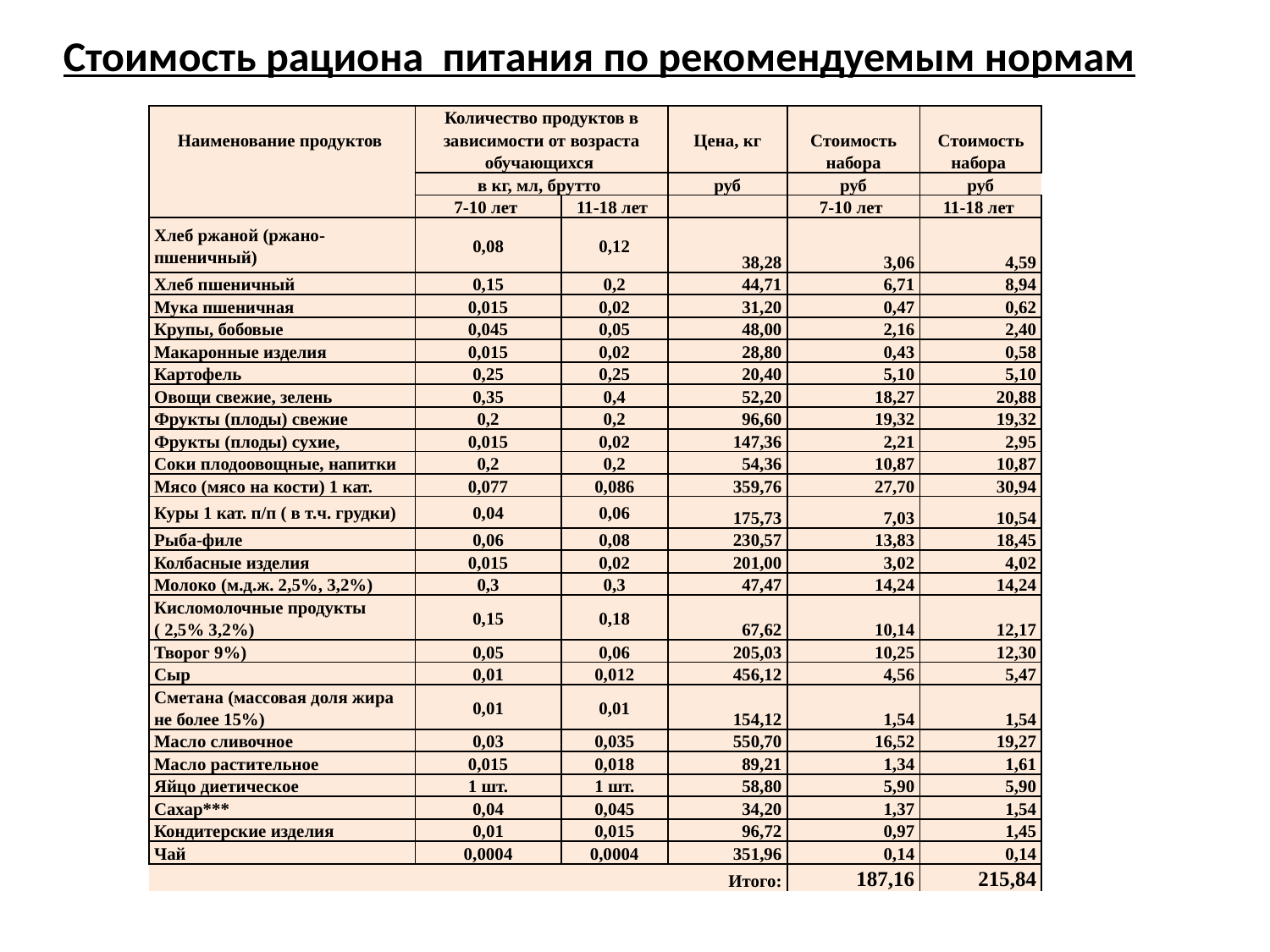

# Стоимость рациона  питания по рекомендуемым нормам
| Наименование продуктов | Количество продуктов в зависимости от возраста обучающихся |  | Цена, кг | Стоимость набора | Стоимость набора |
| --- | --- | --- | --- | --- | --- |
|  | в кг, мл, брутто |  | руб | руб | руб |
|  | 7-10 лет | 11-18 лет |  | 7-10 лет | 11-18 лет |
| Хлеб ржаной (ржано-пшеничный) | 0,08 | 0,12 | 38,28 | 3,06 | 4,59 |
| Хлеб пшеничный | 0,15 | 0,2 | 44,71 | 6,71 | 8,94 |
| Мука пшеничная | 0,015 | 0,02 | 31,20 | 0,47 | 0,62 |
| Крупы, бобовые | 0,045 | 0,05 | 48,00 | 2,16 | 2,40 |
| Макаронные изделия | 0,015 | 0,02 | 28,80 | 0,43 | 0,58 |
| Картофель | 0,25 | 0,25 | 20,40 | 5,10 | 5,10 |
| Овощи свежие, зелень | 0,35 | 0,4 | 52,20 | 18,27 | 20,88 |
| Фрукты (плоды) свежие | 0,2 | 0,2 | 96,60 | 19,32 | 19,32 |
| Фрукты (плоды) сухие, | 0,015 | 0,02 | 147,36 | 2,21 | 2,95 |
| Соки плодоовощные, напитки | 0,2 | 0,2 | 54,36 | 10,87 | 10,87 |
| Мясо (мясо на кости) 1 кат. | 0,077 | 0,086 | 359,76 | 27,70 | 30,94 |
| Куры 1 кат. п/п ( в т.ч. грудки) | 0,04 | 0,06 | 175,73 | 7,03 | 10,54 |
| Рыба-филе | 0,06 | 0,08 | 230,57 | 13,83 | 18,45 |
| Колбасные изделия | 0,015 | 0,02 | 201,00 | 3,02 | 4,02 |
| Молоко (м.д.ж. 2,5%, 3,2%) | 0,3 | 0,3 | 47,47 | 14,24 | 14,24 |
| Кисломолочные продукты ( 2,5% 3,2%) | 0,15 | 0,18 | 67,62 | 10,14 | 12,17 |
| Творог 9%) | 0,05 | 0,06 | 205,03 | 10,25 | 12,30 |
| Сыр | 0,01 | 0,012 | 456,12 | 4,56 | 5,47 |
| Сметана (массовая доля жира не более 15%) | 0,01 | 0,01 | 154,12 | 1,54 | 1,54 |
| Масло сливочное | 0,03 | 0,035 | 550,70 | 16,52 | 19,27 |
| Масло растительное | 0,015 | 0,018 | 89,21 | 1,34 | 1,61 |
| Яйцо диетическое | 1 шт. | 1 шт. | 58,80 | 5,90 | 5,90 |
| Сахар\*\*\* | 0,04 | 0,045 | 34,20 | 1,37 | 1,54 |
| Кондитерские изделия | 0,01 | 0,015 | 96,72 | 0,97 | 1,45 |
| Чай | 0,0004 | 0,0004 | 351,96 | 0,14 | 0,14 |
| Итого: |  |  |  | 187,16 | 215,84 |